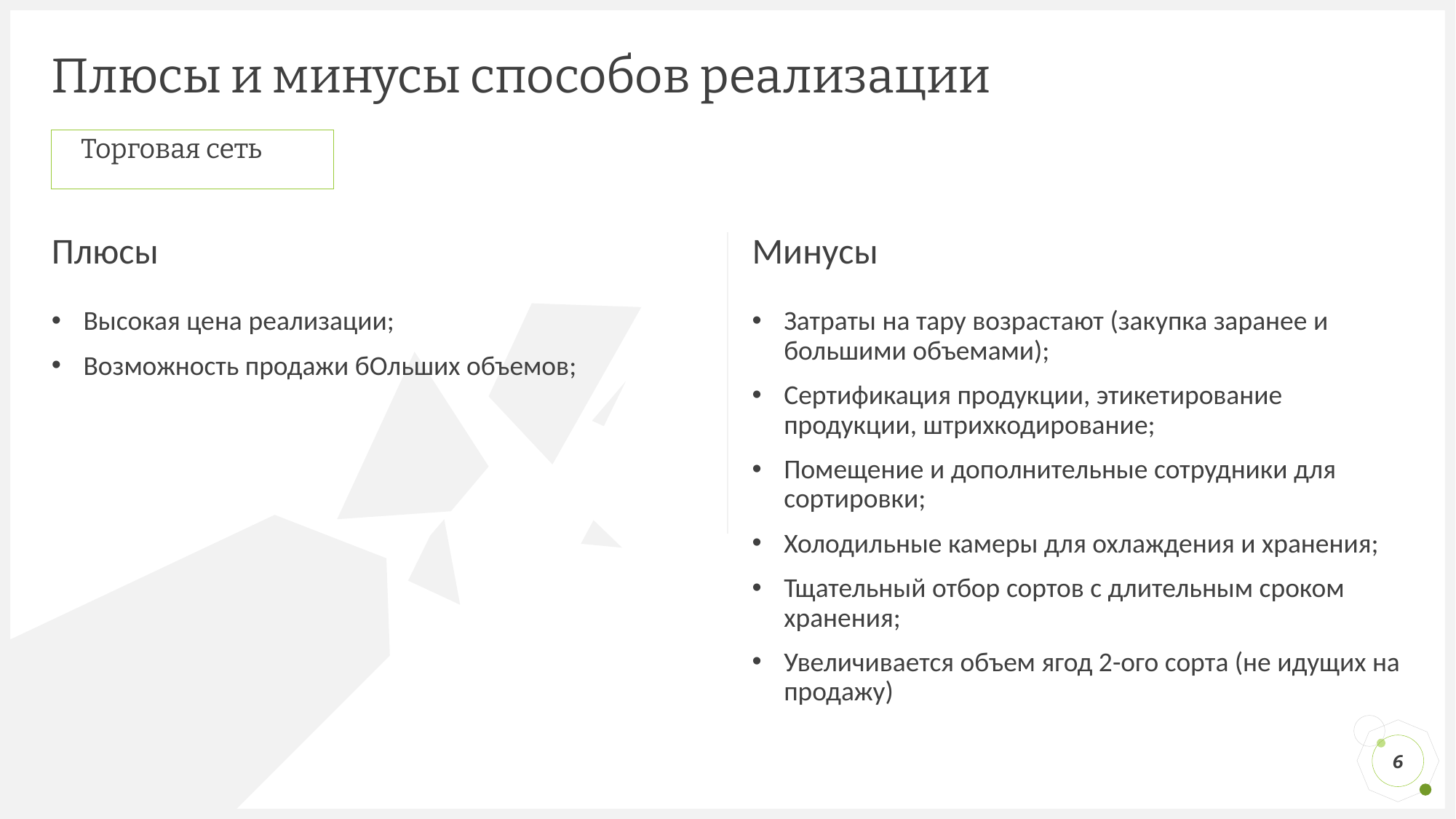

# Плюсы и минусы способов реализации
Торговая сеть

Плюсы
Минусы
Затраты на тару возрастают (закупка заранее и большими объемами);
Сертификация продукции, этикетирование продукции, штрихкодирование;
Помещение и дополнительные сотрудники для сортировки;
Холодильные камеры для охлаждения и хранения;
Тщательный отбор сортов с длительным сроком хранения;
Увеличивается объем ягод 2-ого сорта (не идущих на продажу)

Высокая цена реализации;
Возможность продажи бОльших объемов;
6